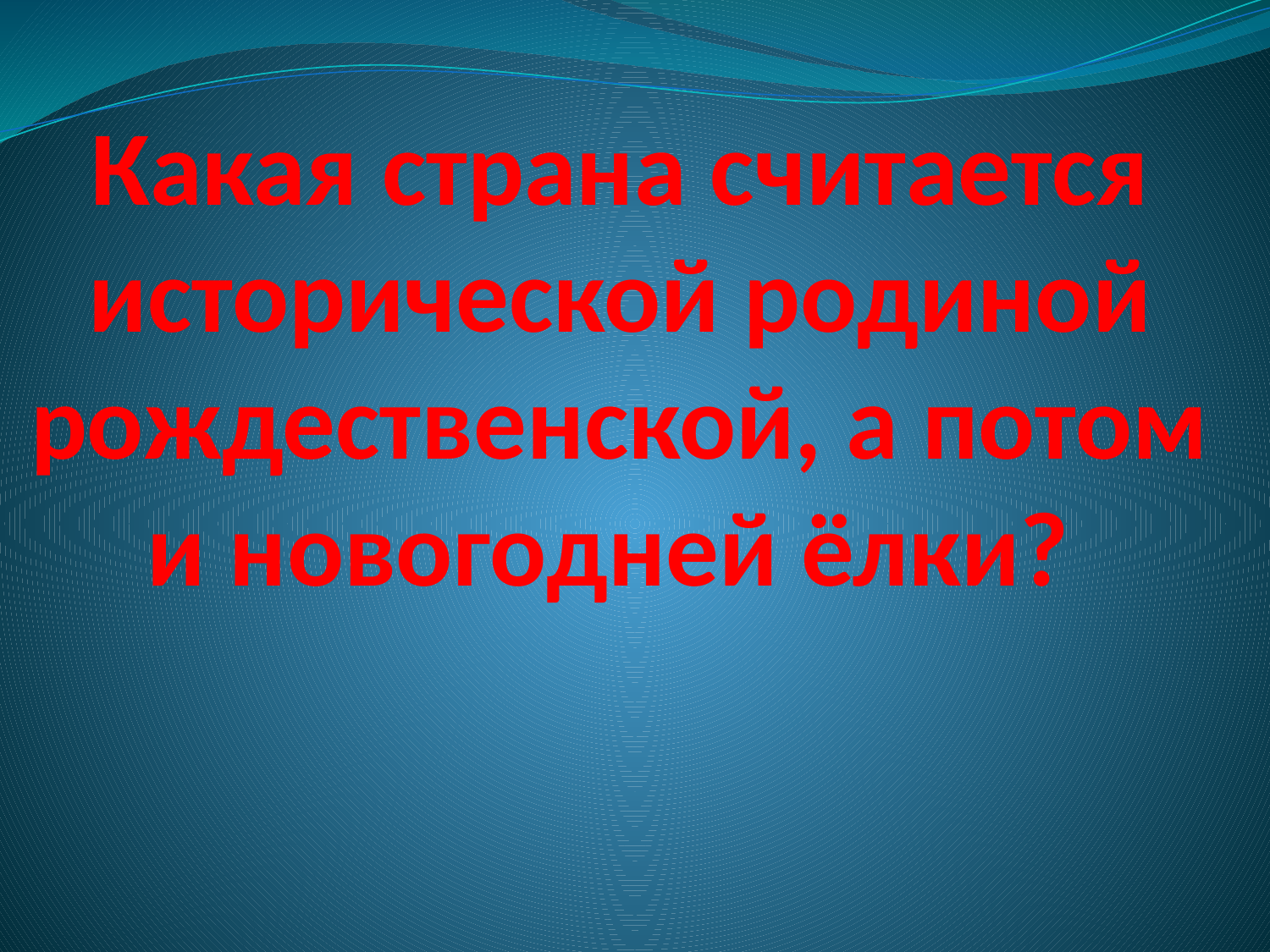

Какая страна считается исторической родиной рождественской, а потом и новогодней ёлки?